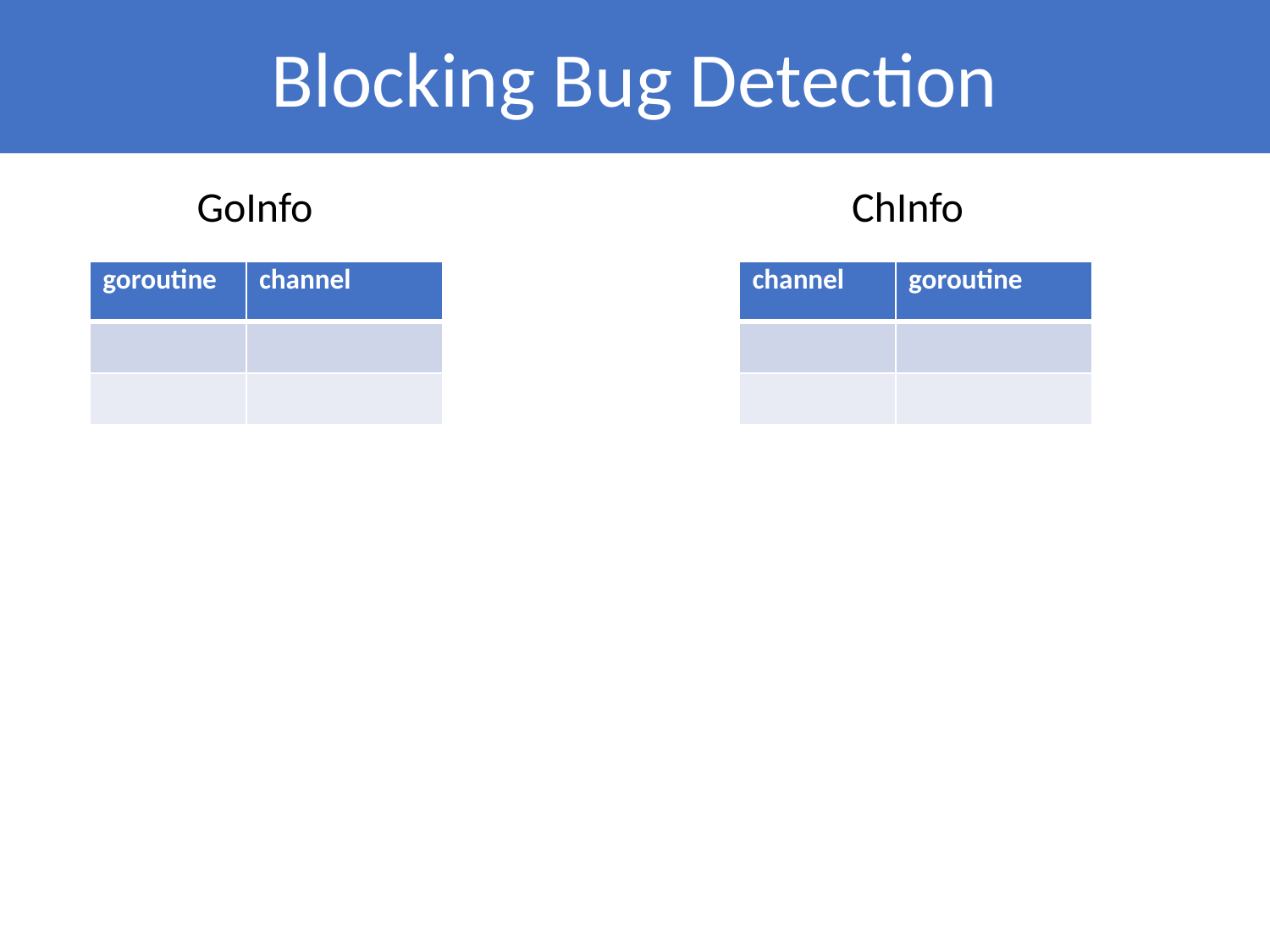

Blocking Bug Detection
GoInfo
ChInfo
| goroutine | channel |
| --- | --- |
|  |  |
|  |  |
| channel | goroutine |
| --- | --- |
|  |  |
|  |  |